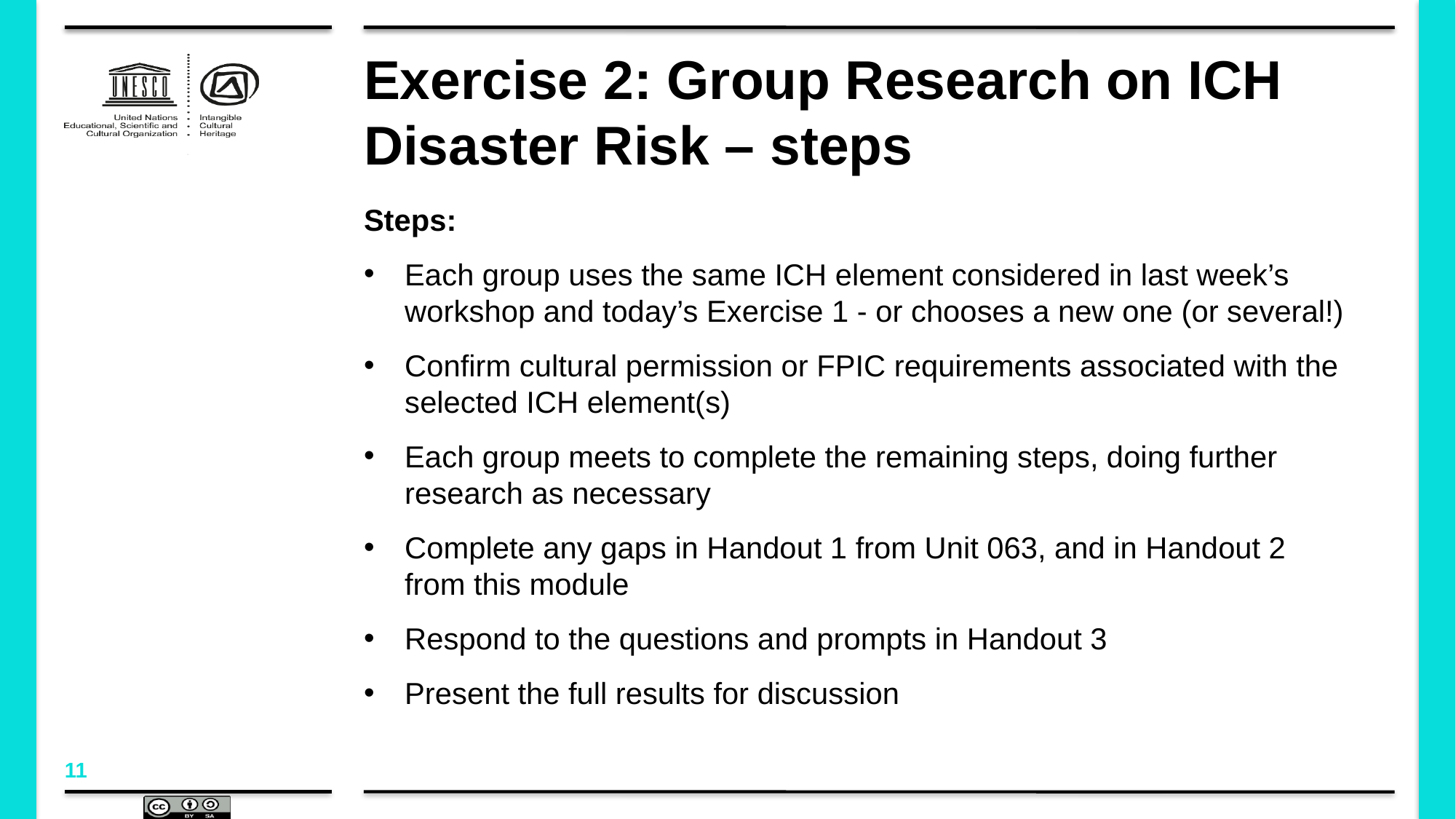

# Exercise 2: Group Research on ICH Disaster Risk – steps
Steps:
Each group uses the same ICH element considered in last week’s workshop and today’s Exercise 1 - or chooses a new one (or several!)
Confirm cultural permission or FPIC requirements associated with the selected ICH element(s)
Each group meets to complete the remaining steps, doing further research as necessary
Complete any gaps in Handout 1 from Unit 063, and in Handout 2 from this module
Respond to the questions and prompts in Handout 3
Present the full results for discussion